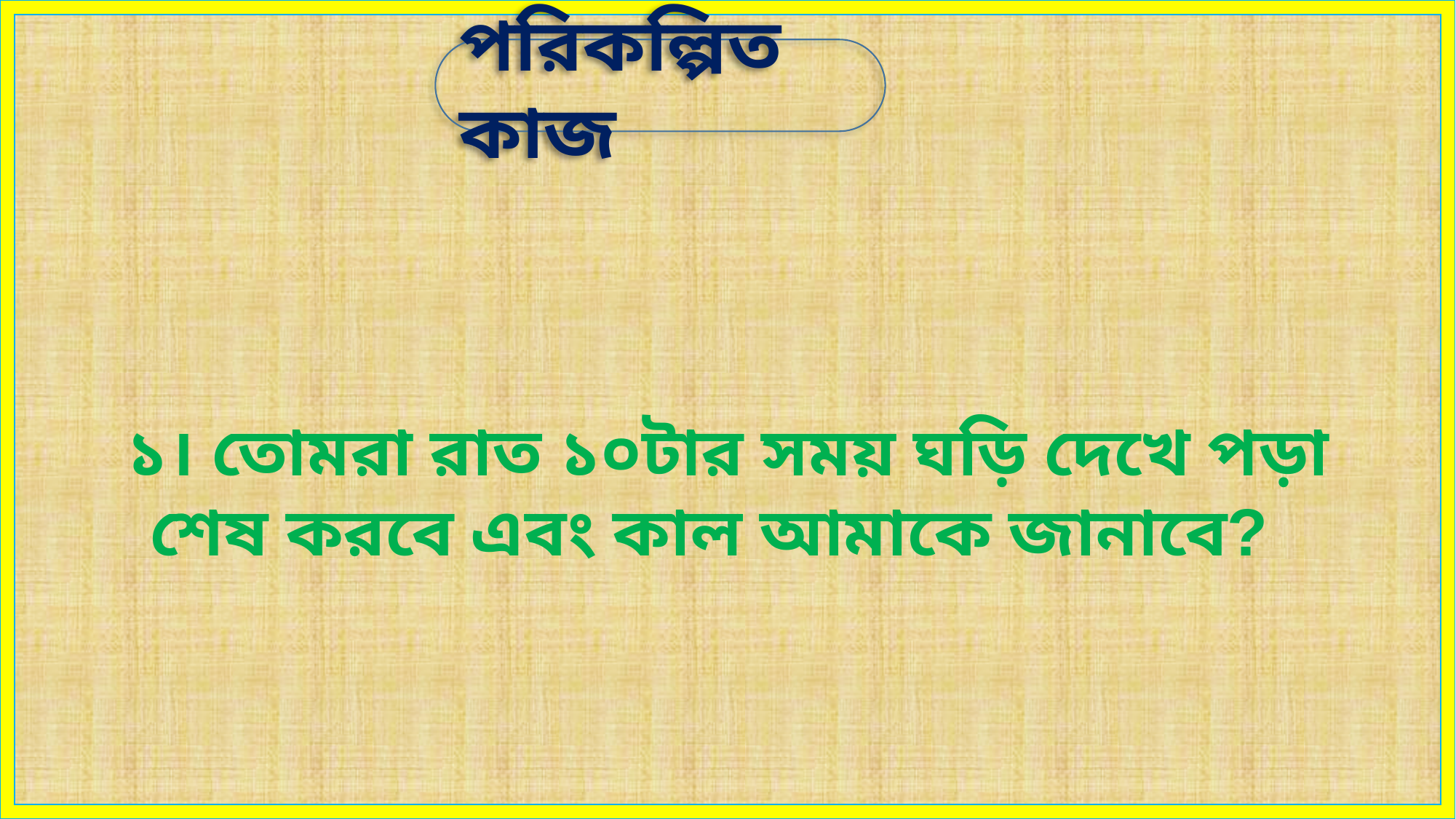

পরিকল্পিত কাজ
১। তোমরা রাত ১০টার সময় ঘড়ি দেখে পড়া শেষ করবে এবং কাল আমাকে জানাবে?